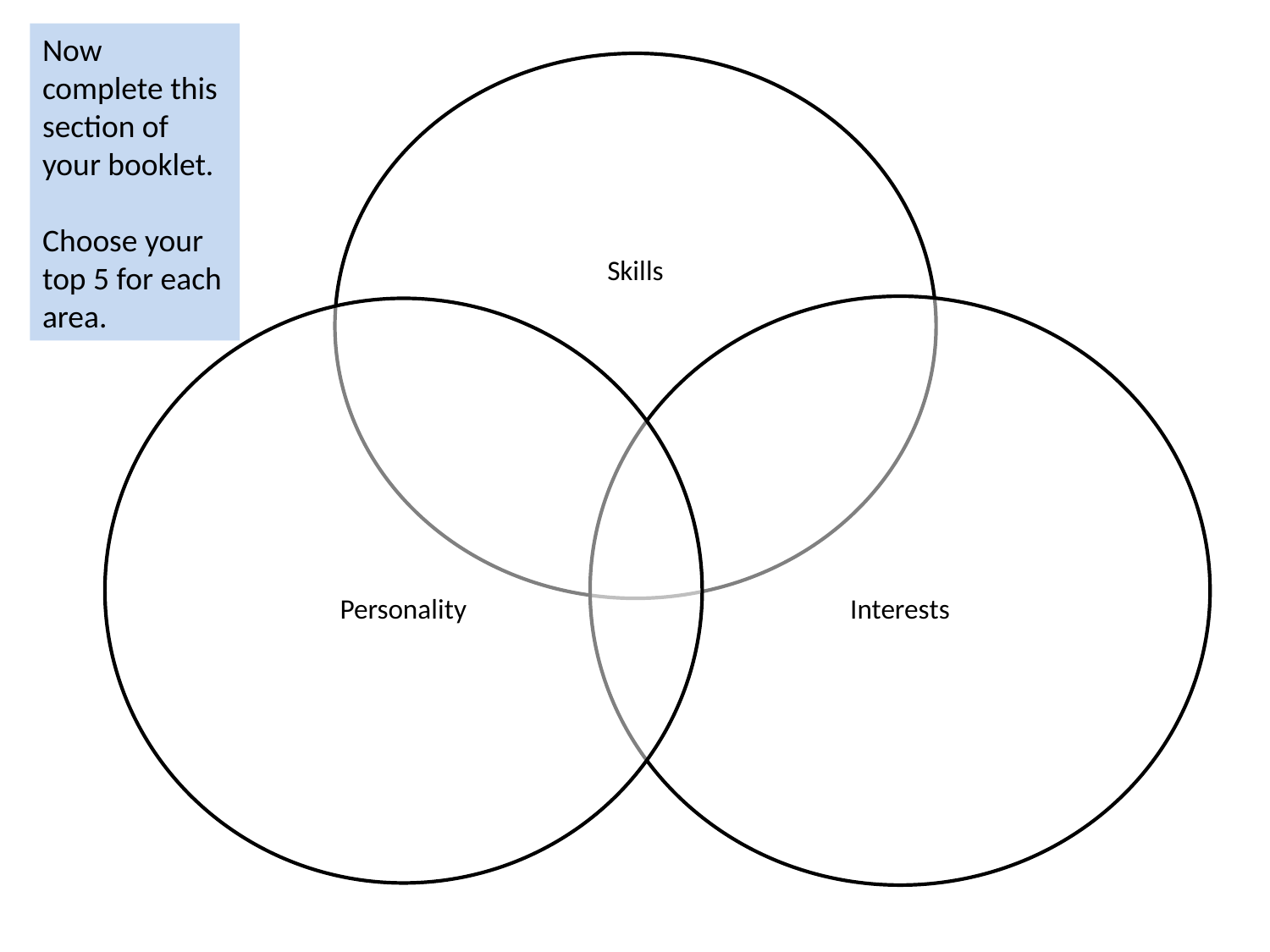

Now complete this section of your booklet.

Choose your top 5 for each area.
Skills
Interests
Personality